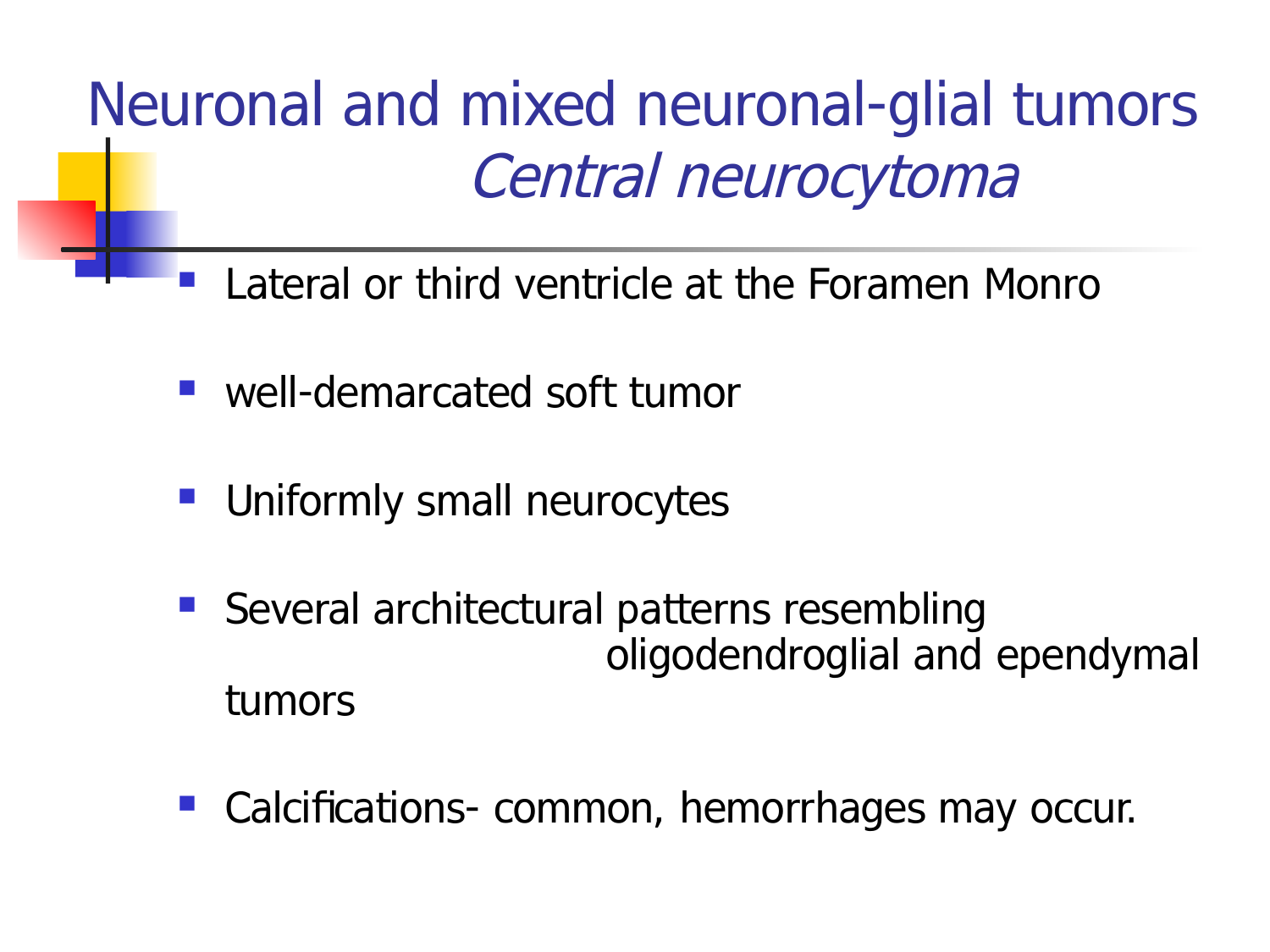

# Neuronal and mixed neuronal-glial tumors Central neurocytoma
Lateral or third ventricle at the Foramen Monro

well-demarcated soft tumor

Uniformly small neurocytes

Several architectural patterns resembling 				oligodendroglial and ependymal tumors

Calcifications- common, hemorrhages may occur.